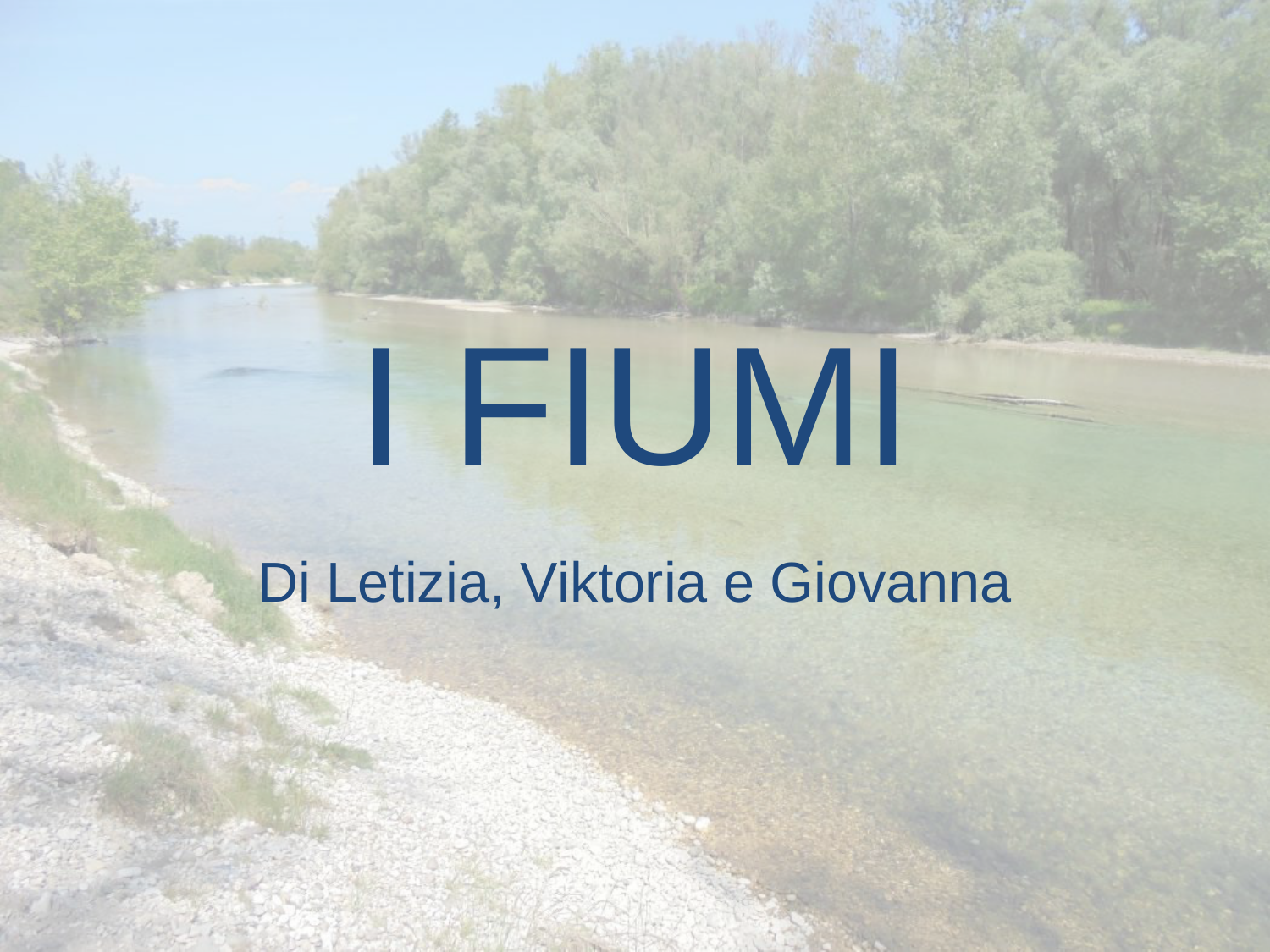

# I FIUMI
Di Letizia, Viktoria e Giovanna